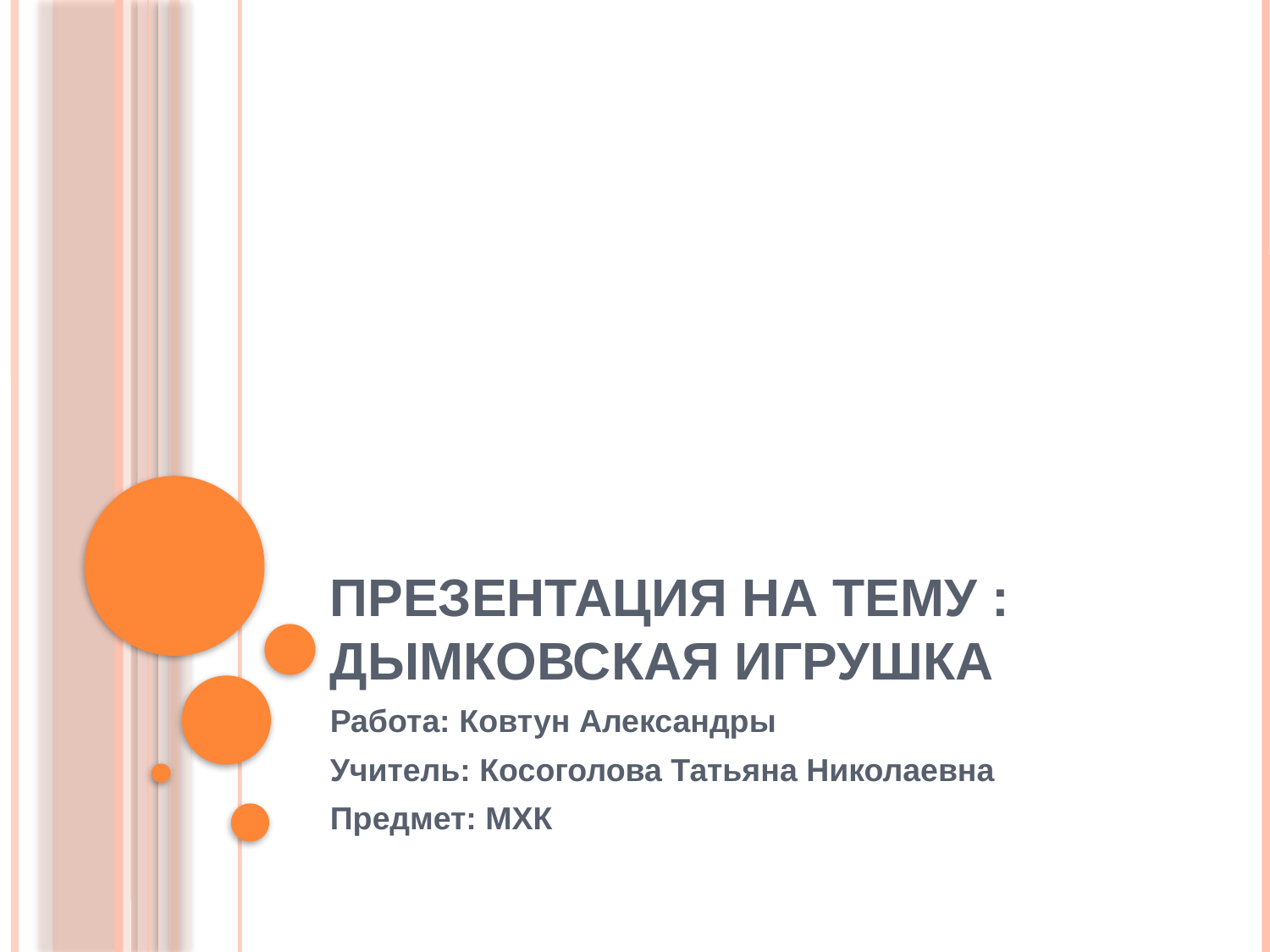

# Презентация на тему : Дымковская игрушка
Работа: Ковтун Александры
Учитель: Косоголова Татьяна Николаевна
Предмет: МХК